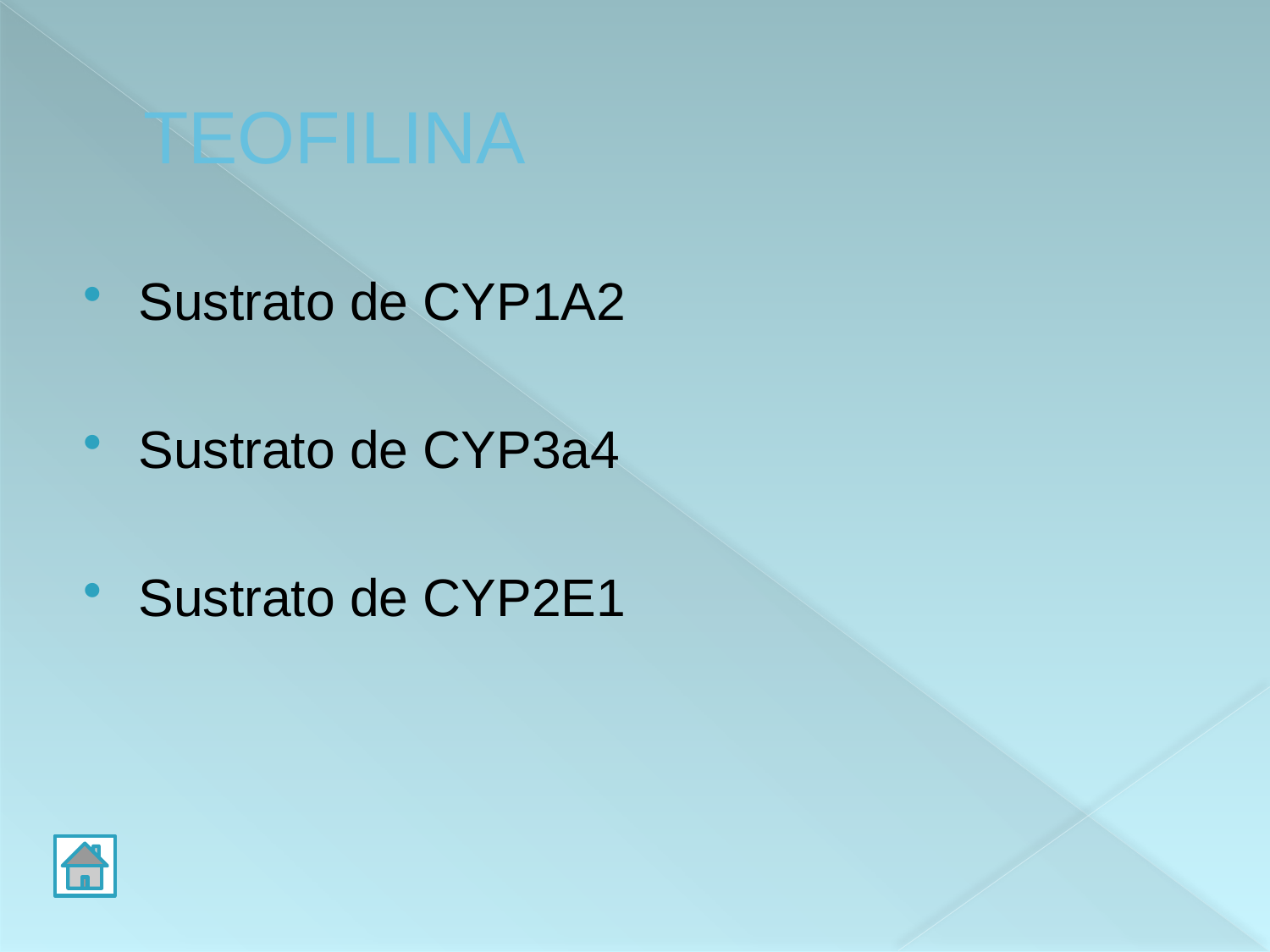

# TEOFILINA
Sustrato de CYP1A2

Sustrato de CYP3a4

Sustrato de CYP2E1